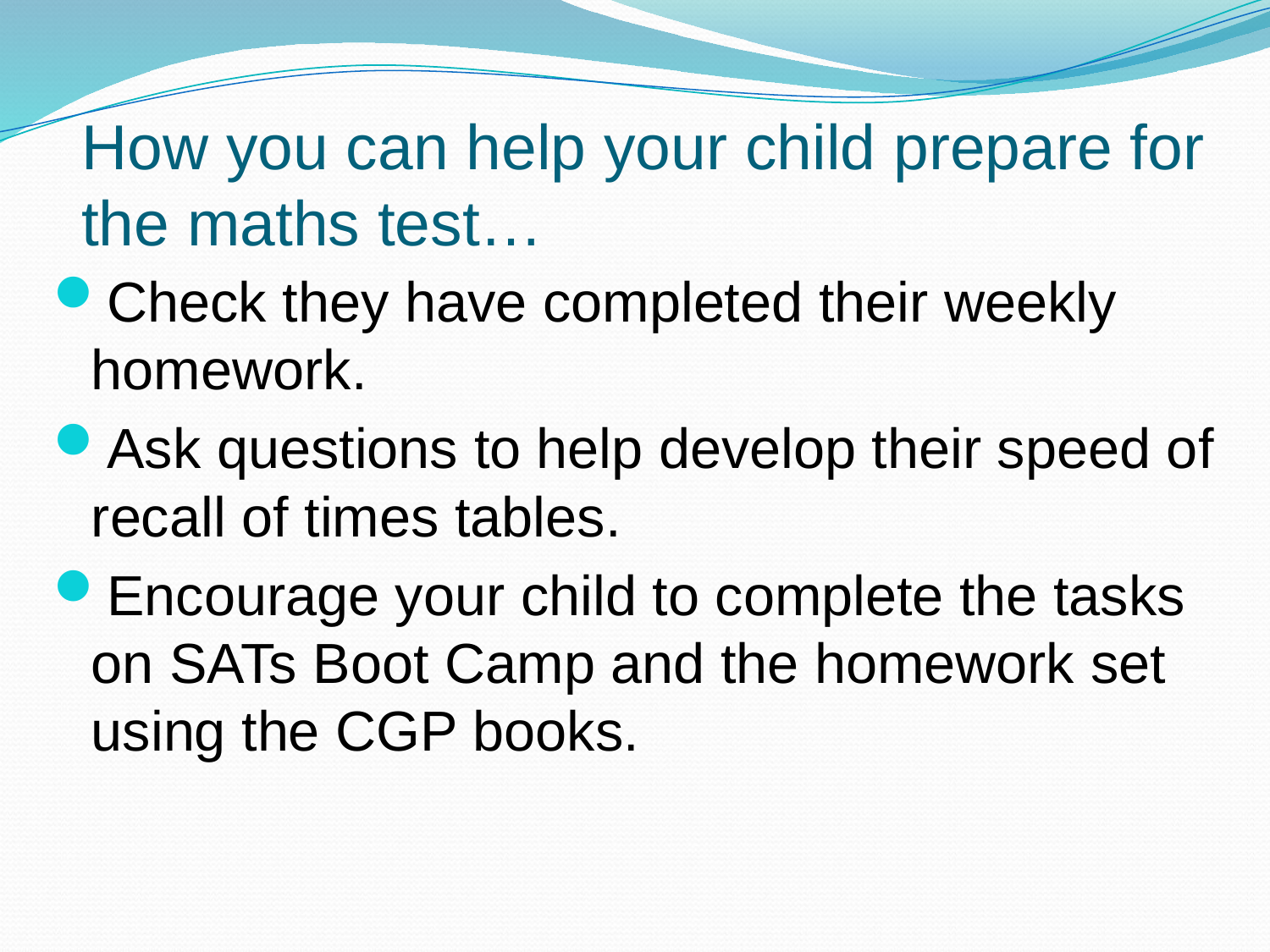

# How you can help your child prepare for the maths test…
Check they have completed their weekly homework.
Ask questions to help develop their speed of recall of times tables.
Encourage your child to complete the tasks on SATs Boot Camp and the homework set using the CGP books.